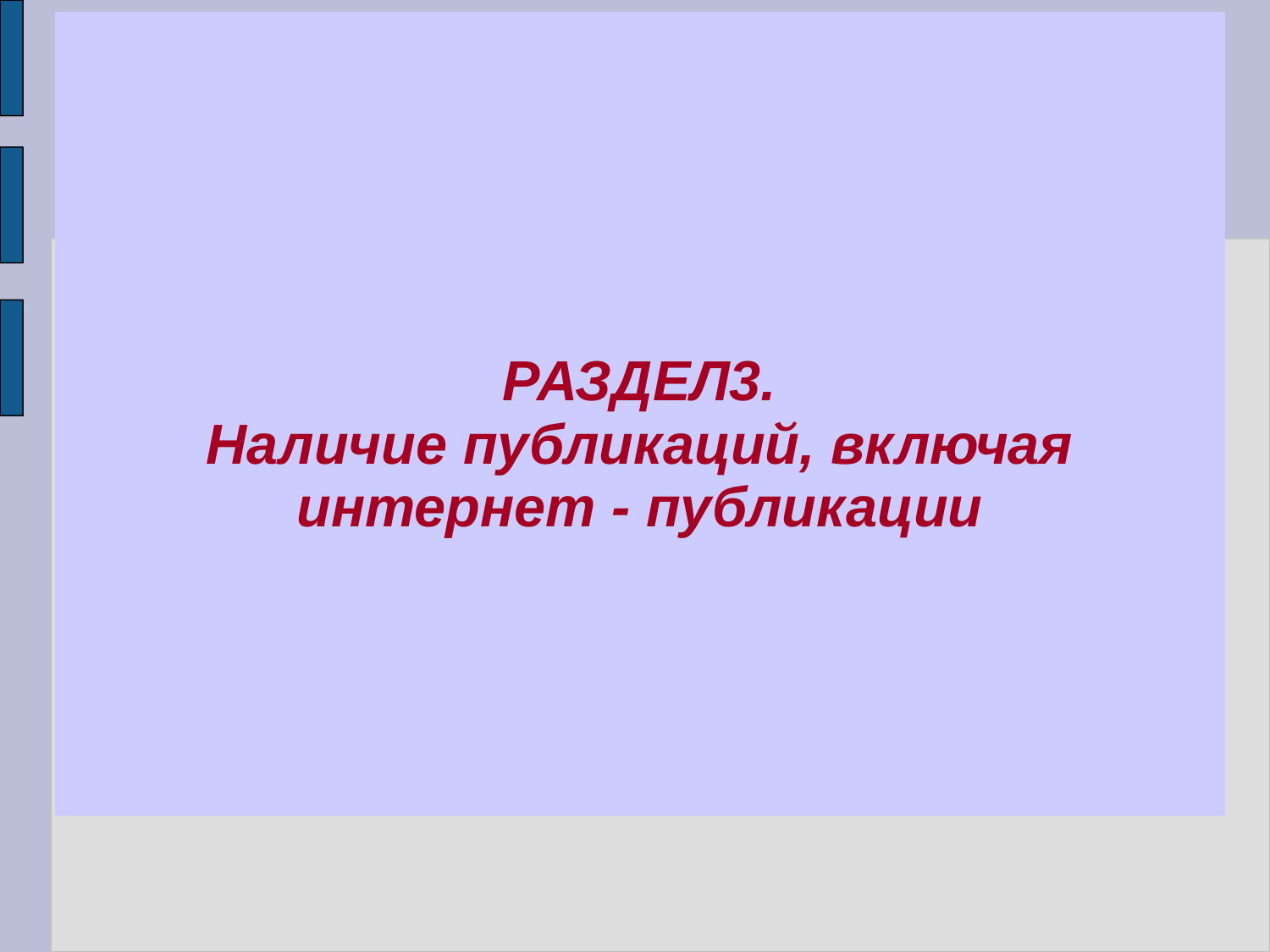

РАЗДЕЛ3.
Наличие публикаций, включая интернет - публикации